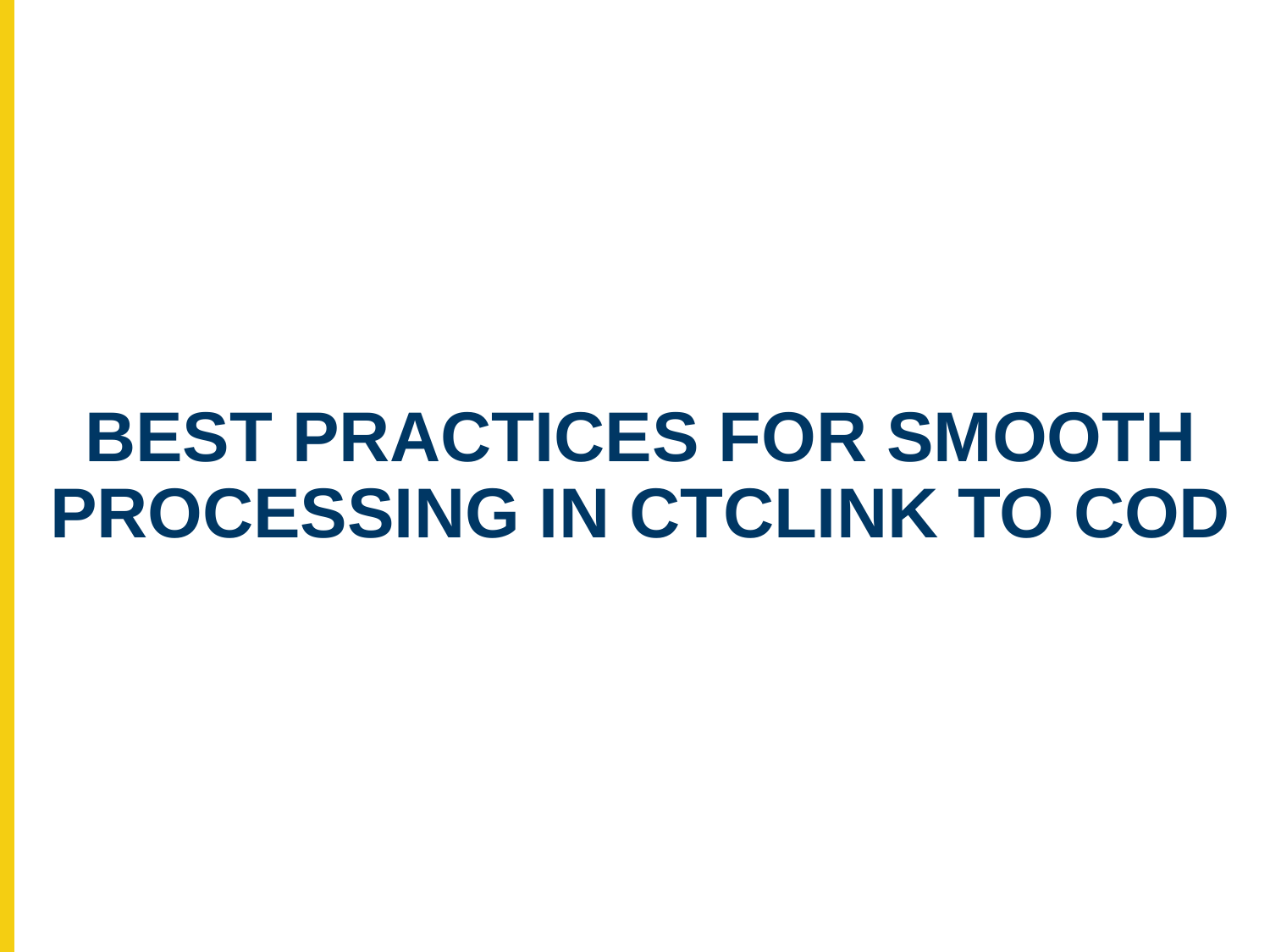

BEST PRACTICES FOR SMOOTH PROCESSING IN CTCLINK TO COD